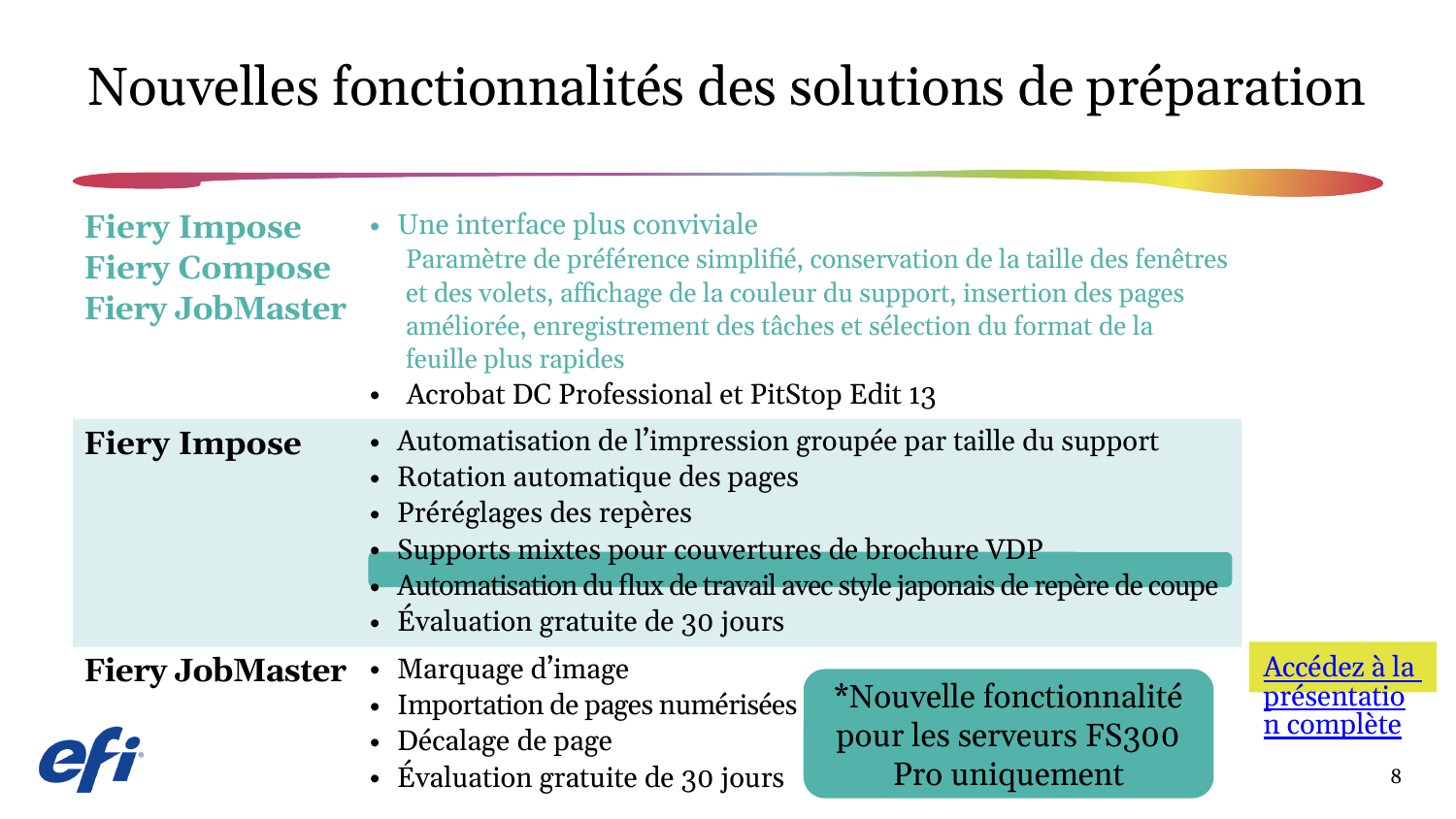

# Nouvelles fonctionnalités des solutions de préparation
| Fiery Impose Fiery Compose Fiery JobMaster | Une interface plus conviviale Paramètre de préférence simplifié, conservation de la taille des fenêtres et des volets, affichage de la couleur du support, insertion des pages améliorée, enregistrement des tâches et sélection du format de la feuille plus rapides Acrobat DC Professional et PitStop Edit 13 |
| --- | --- |
| Fiery Impose | Automatisation de l’impression groupée par taille du support Rotation automatique des pages Préréglages des repères Supports mixtes pour couvertures de brochure VDP Automatisation du flux de travail avec style japonais de repère de coupe Évaluation gratuite de 30 jours |
| Fiery JobMaster | Marquage d’image Importation de pages numérisées Décalage de page Évaluation gratuite de 30 jours |

Accédez à la présentation complète
*Nouvelle fonctionnalité pour les serveurs FS300 Pro uniquement
8